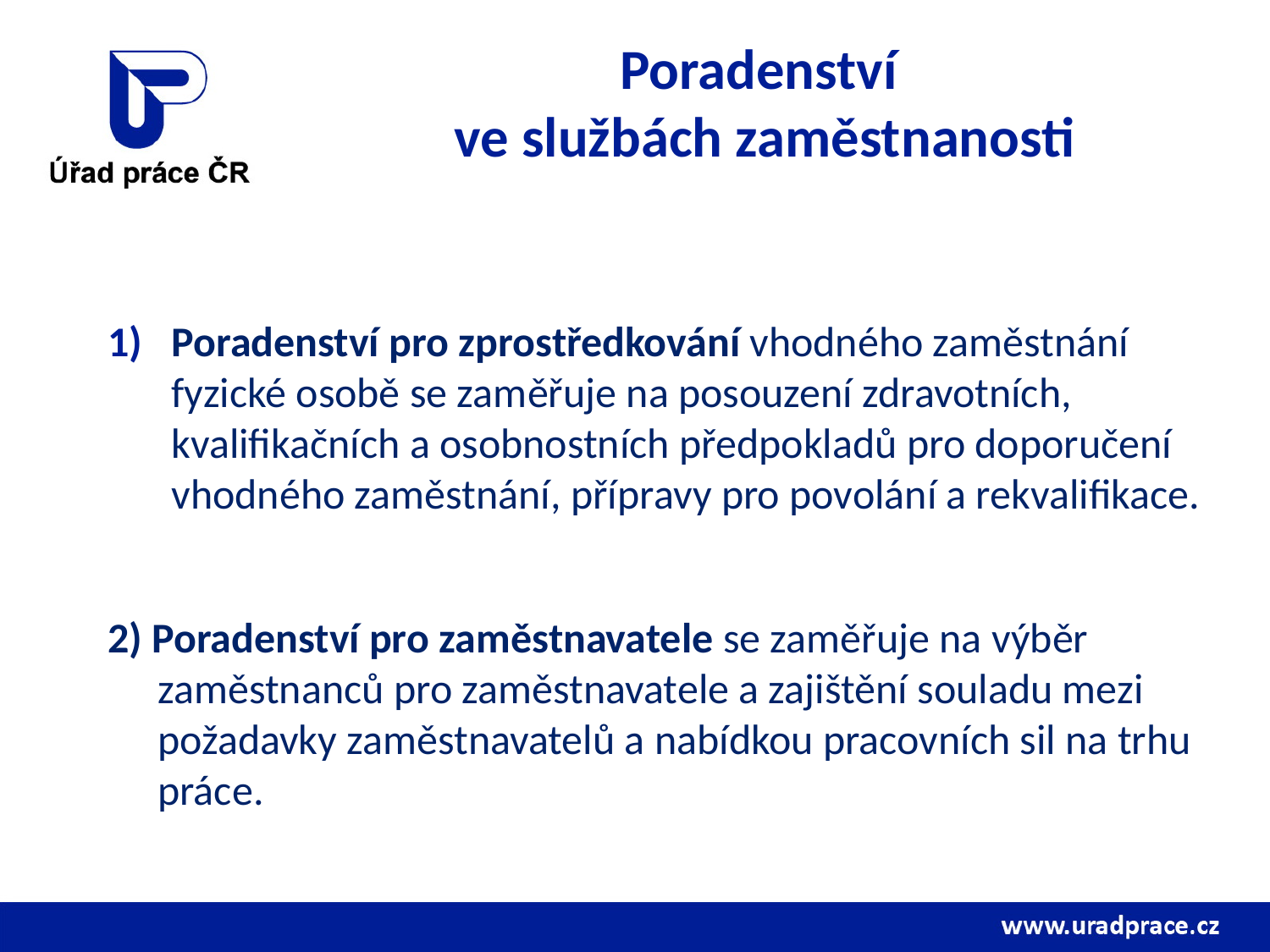

# Poradenství ve službách zaměstnanosti

Poradenství pro zprostředkování vhodného zaměstnání fyzické osobě se zaměřuje na posouzení zdravotních, kvalifikačních a osobnostních předpokladů pro doporučení vhodného zaměstnání, přípravy pro povolání a rekvalifikace.

2) Poradenství pro zaměstnavatele se zaměřuje na výběr zaměstnanců pro zaměstnavatele a zajištění souladu mezi požadavky zaměstnavatelů a nabídkou pracovních sil na trhu práce.